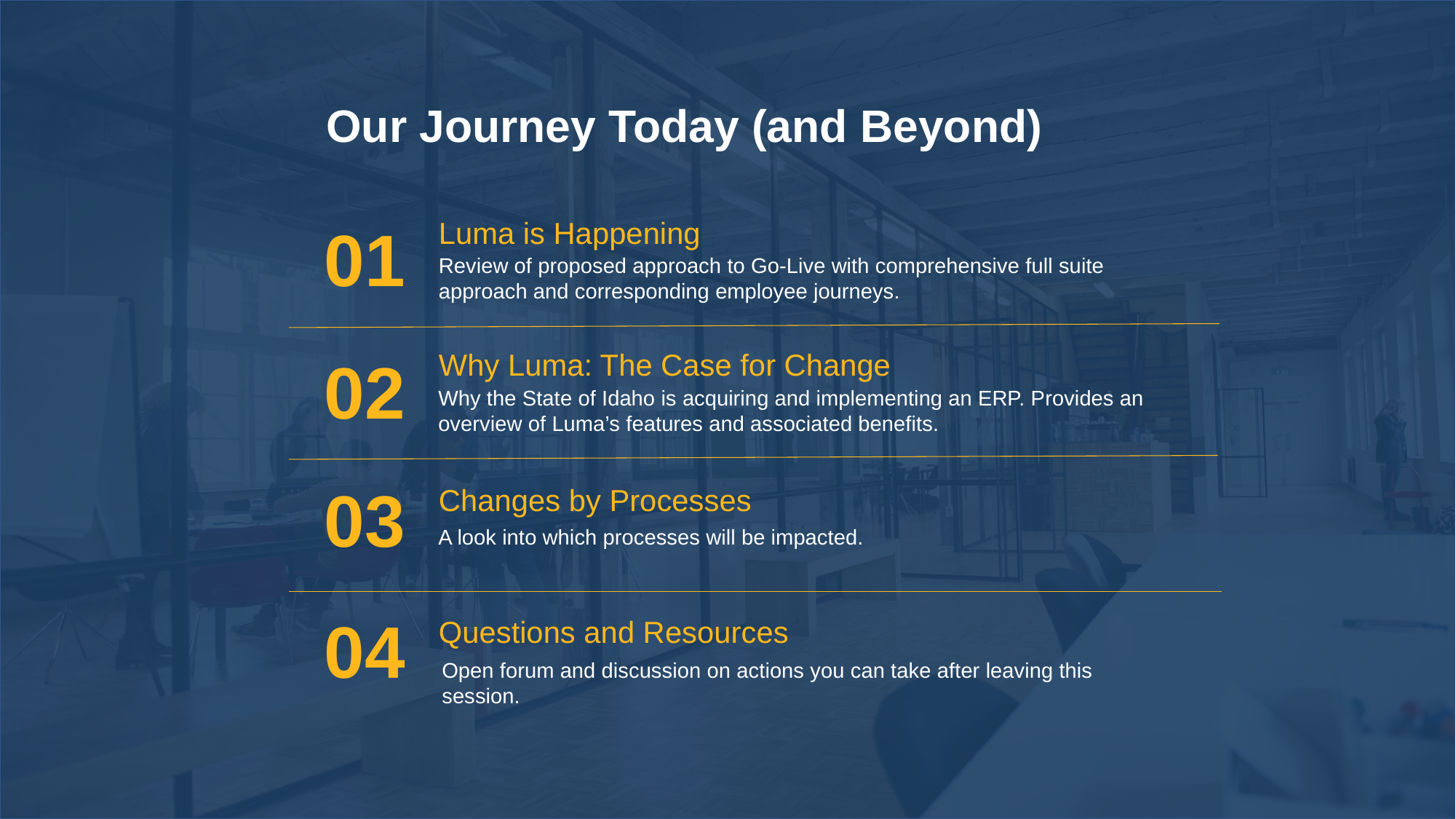

Our Journey Today (and Beyond)
01
Luma is Happening
Review of proposed approach to Go-Live with comprehensive full suite approach and corresponding employee journeys.
02
Why Luma: The Case for Change
Why the State of Idaho is acquiring and implementing an ERP. Provides an overview of Luma’s features and associated benefits.
03
Changes by Processes
A look into which processes will be impacted.
04
Questions and Resources
Open forum and discussion on actions you can take after leaving this session.